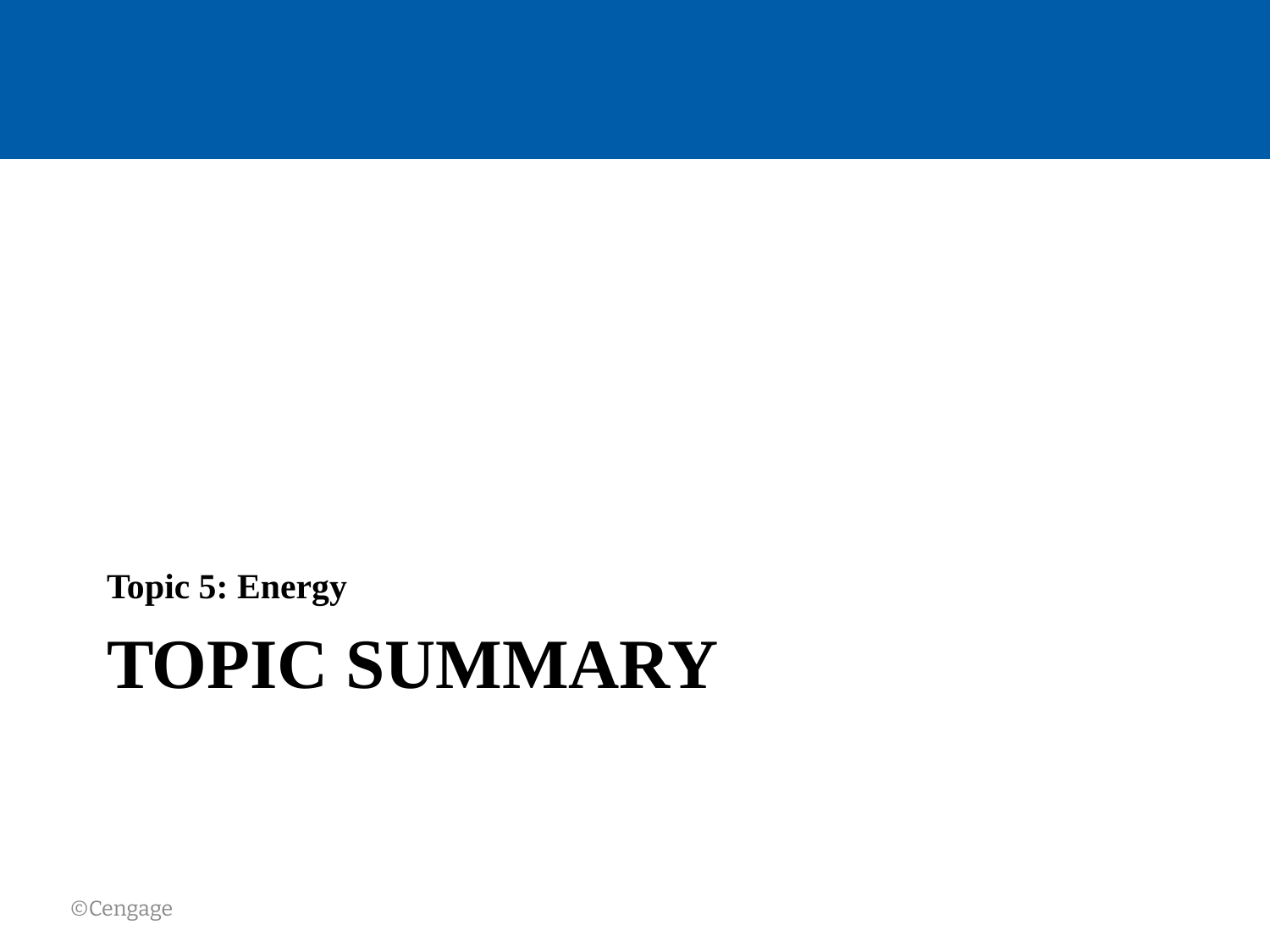

Topic 5: Energy
# TOPIC summary
©Cengage